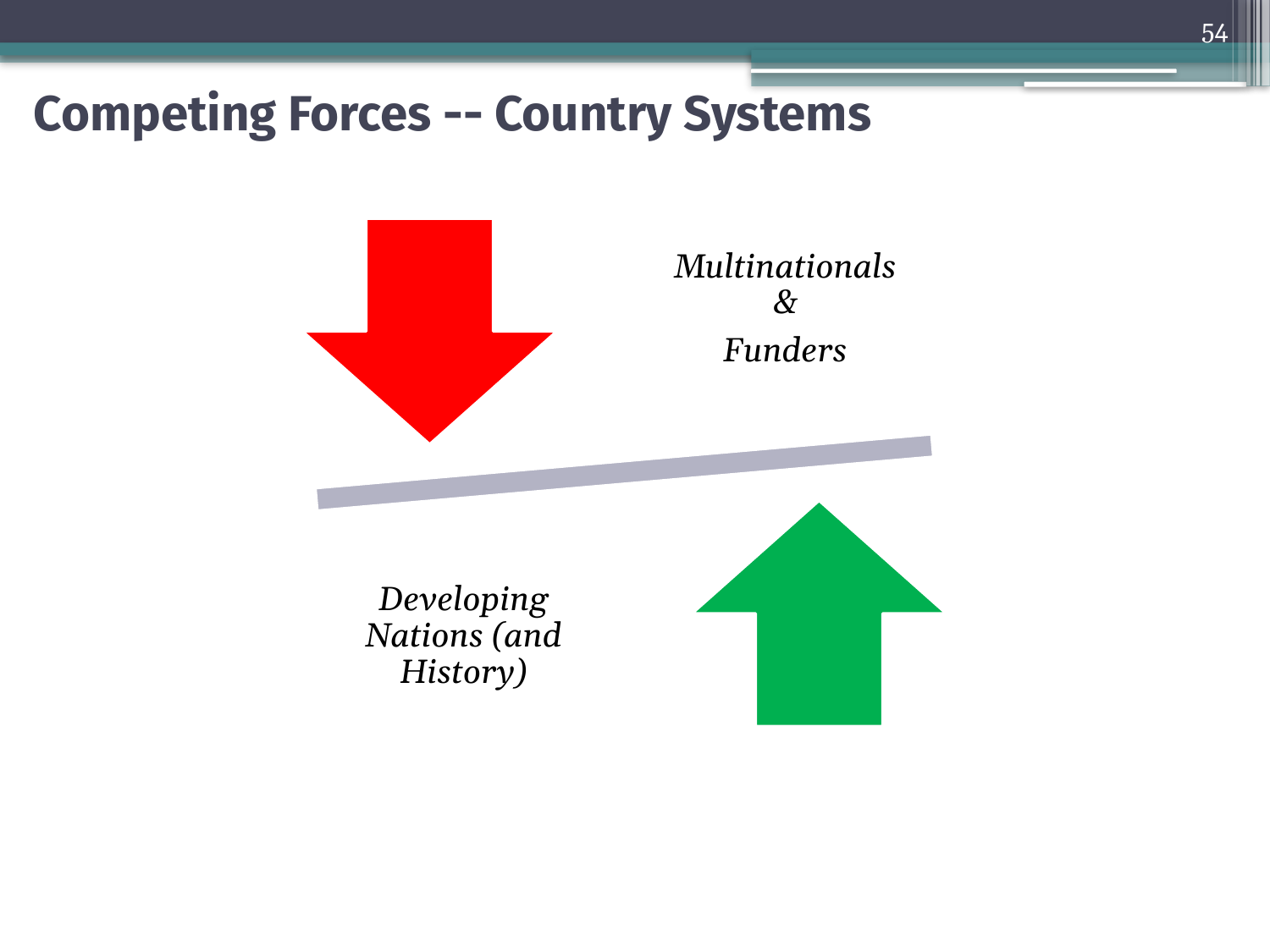

54
# Competing Forces -- Country Systems
Multinationals &
Funders
Developing Nations (and History)